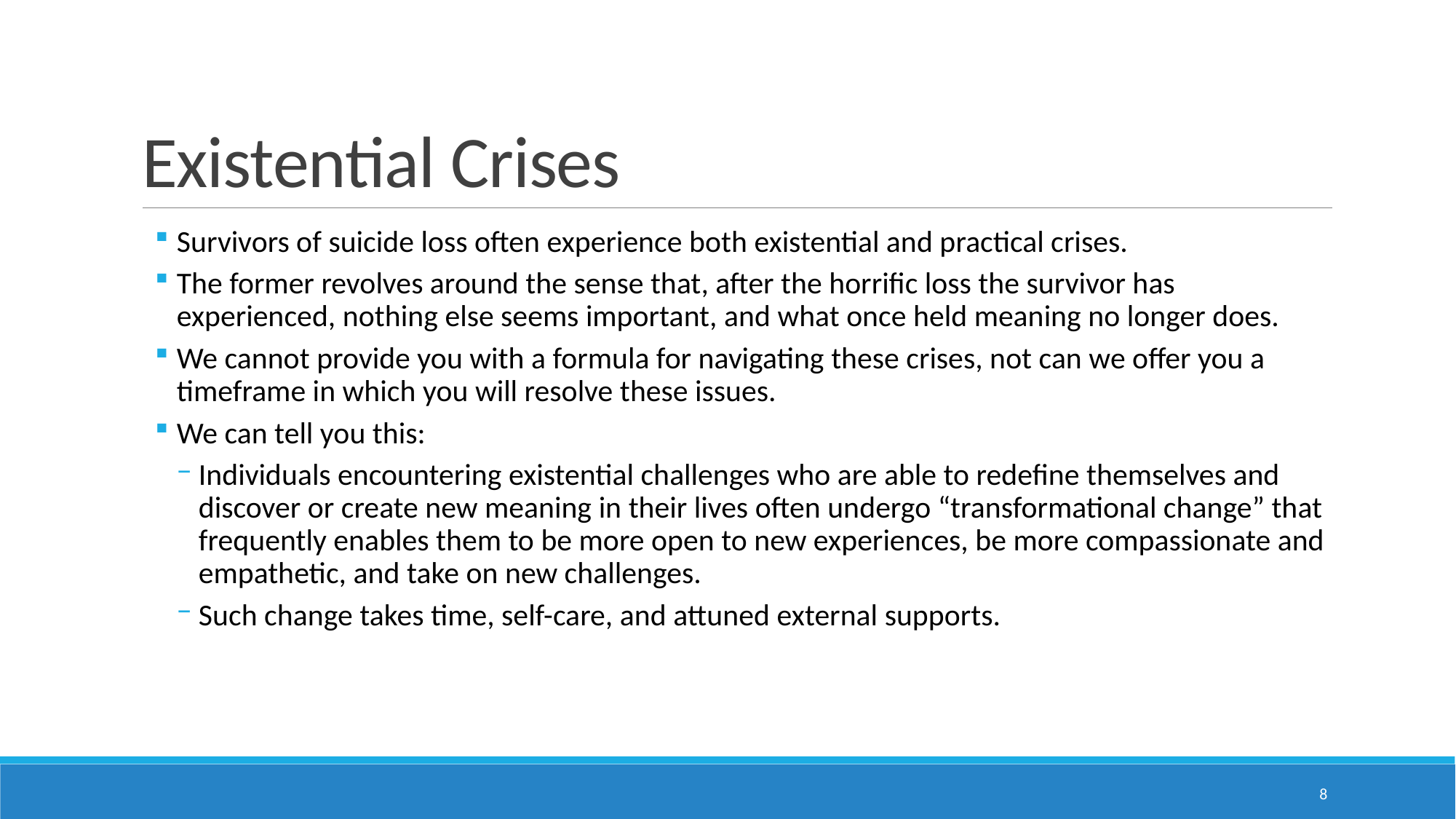

# Existential Crises
Survivors of suicide loss often experience both existential and practical crises.
The former revolves around the sense that, after the horrific loss the survivor has experienced, nothing else seems important, and what once held meaning no longer does.
We cannot provide you with a formula for navigating these crises, not can we offer you a timeframe in which you will resolve these issues.
We can tell you this:
Individuals encountering existential challenges who are able to redefine themselves and discover or create new meaning in their lives often undergo “transformational change” that frequently enables them to be more open to new experiences, be more compassionate and empathetic, and take on new challenges.
Such change takes time, self-care, and attuned external supports.
8